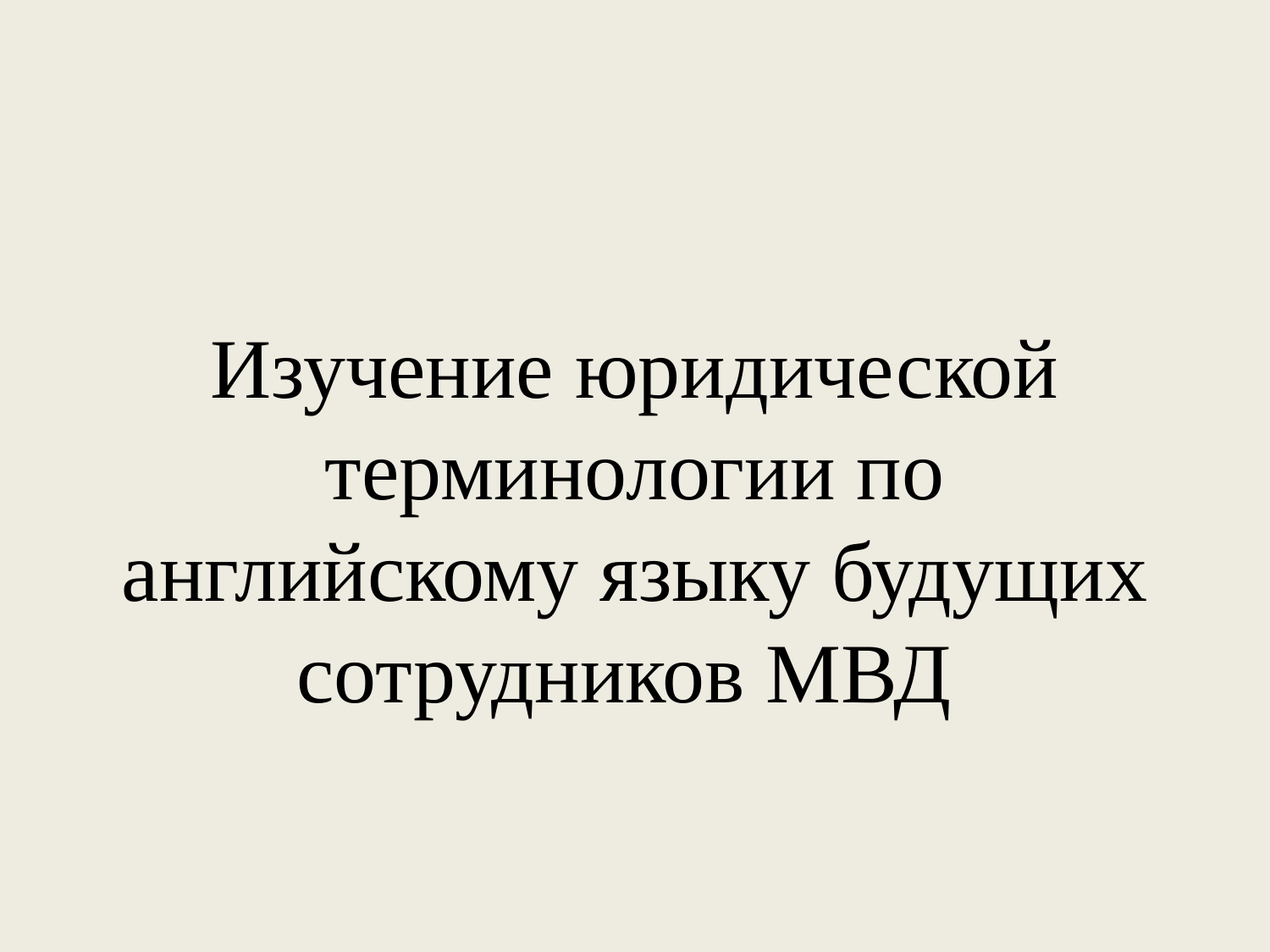

# Изучение юридической терминологии по английскому языку будущих сотрудников МВД